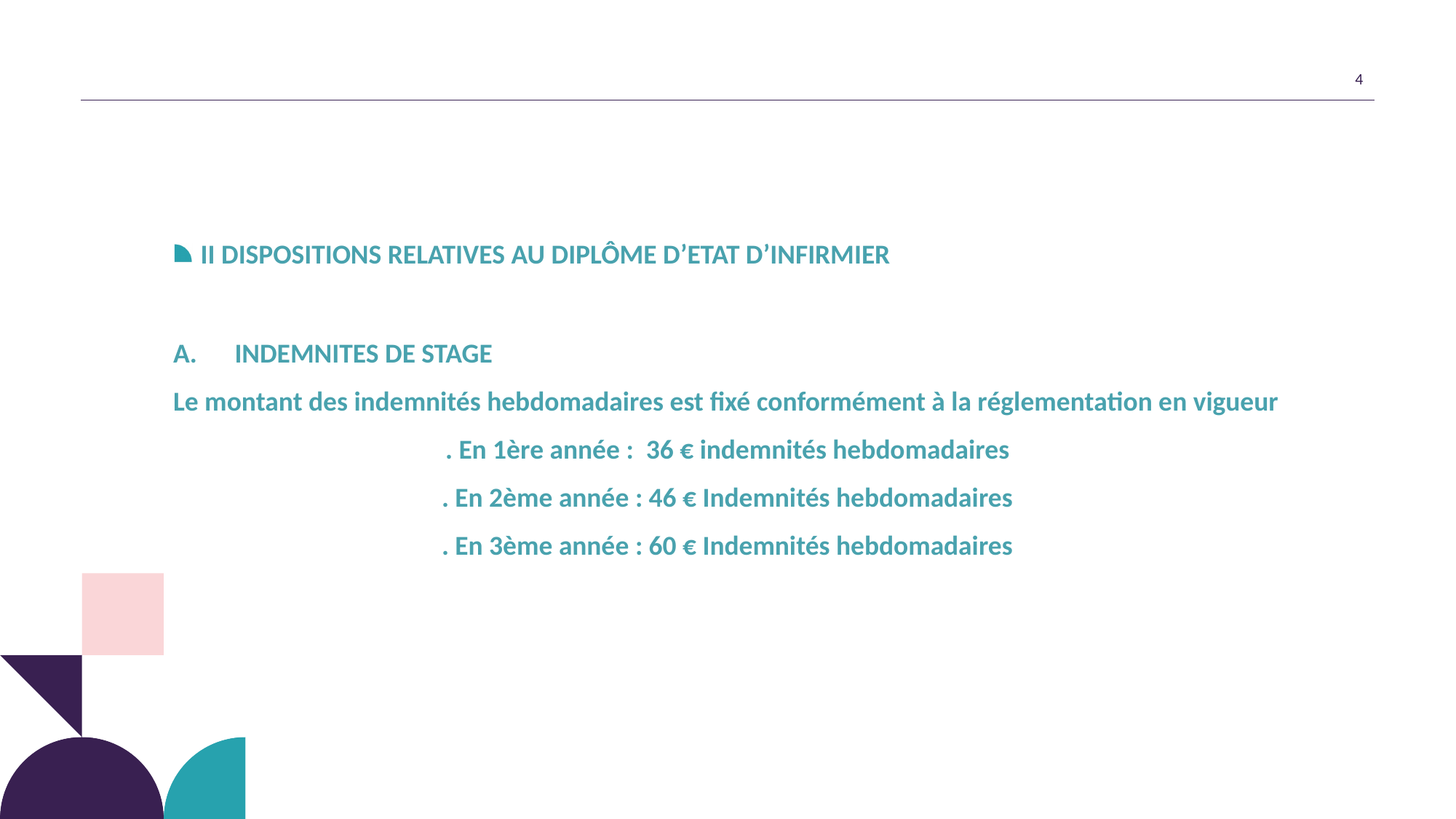

II DISPOSITIONS RELATIVES AU DIPLÔME D’ETAT D’INFIRMIER

INDEMNITES DE STAGE
Le montant des indemnités hebdomadaires est fixé conformément à la réglementation en vigueur
. En 1ère année :  36 € indemnités hebdomadaires
. En 2ème année : 46 € Indemnités hebdomadaires
. En 3ème année : 60 € Indemnités hebdomadaires